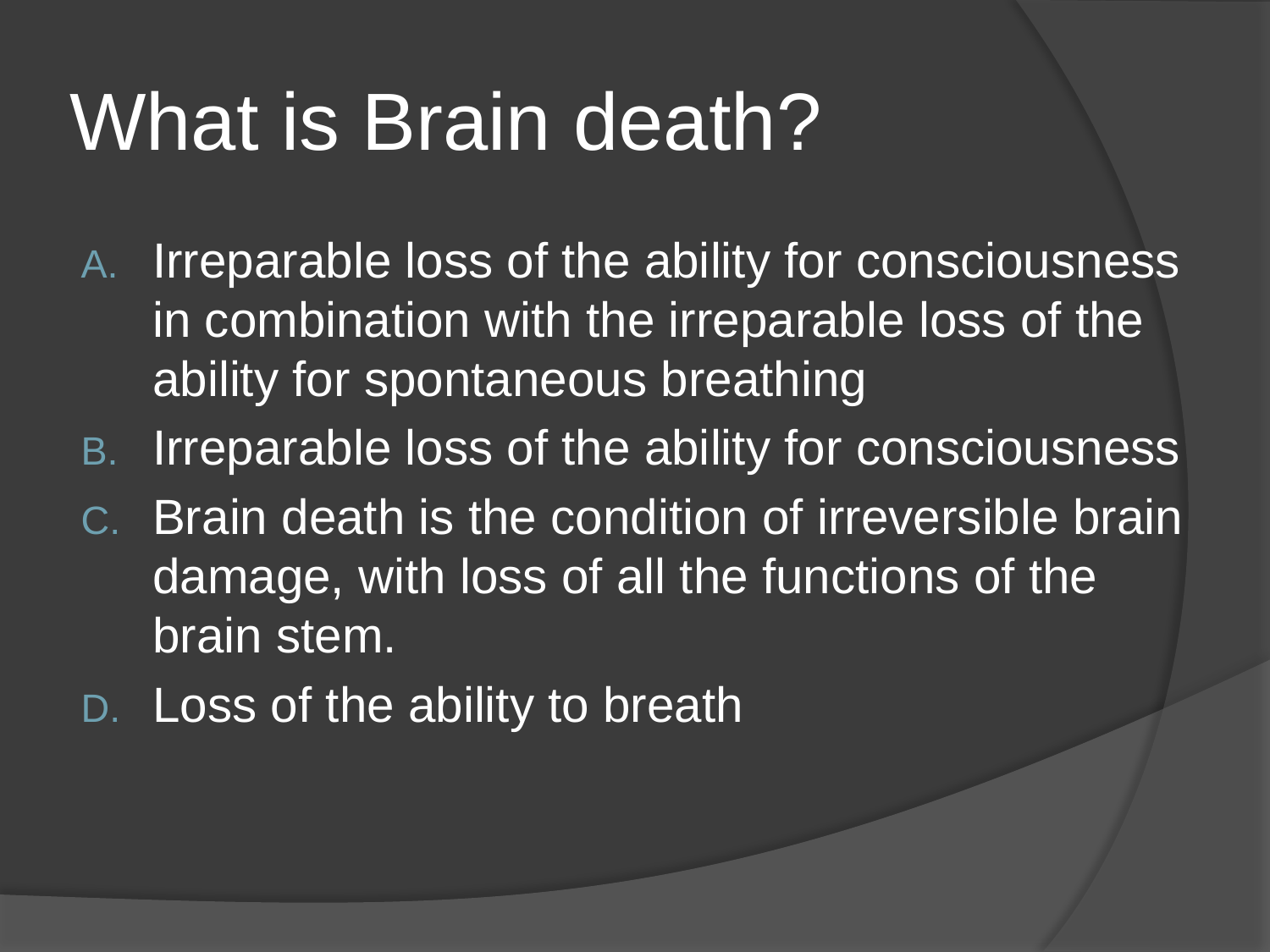

# What is Brain death?
Irreparable loss of the ability for consciousness in combination with the irreparable loss of the ability for spontaneous breathing
Irreparable loss of the ability for consciousness
Brain death is the condition of irreversible brain damage, with loss of all the functions of the brain stem.
Loss of the ability to breath